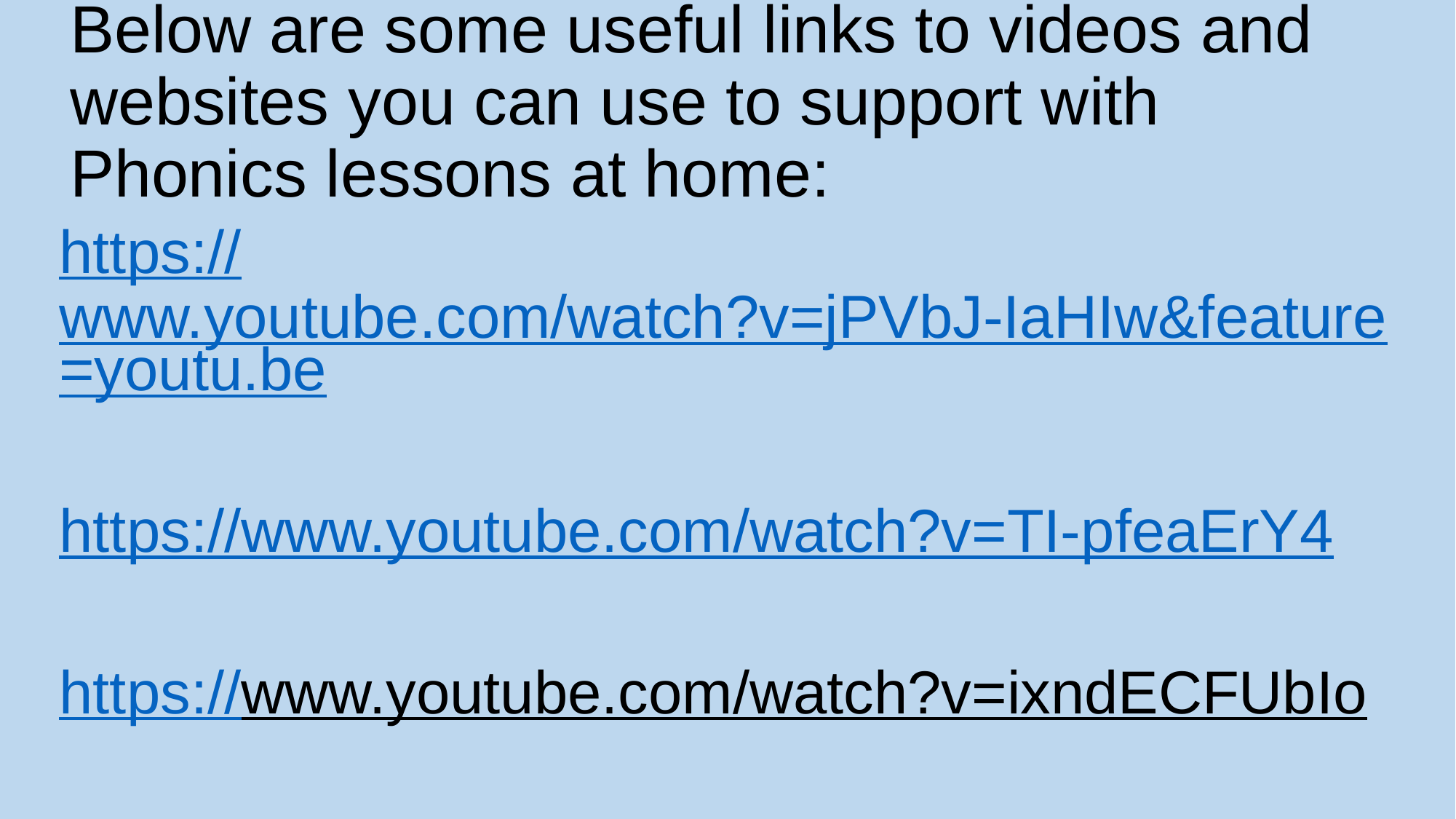

# Below are some useful links to videos and websites you can use to support with Phonics lessons at home:
https://www.youtube.com/watch?v=jPVbJ-IaHIw&feature=youtu.be

https://www.youtube.com/watch?v=TI-pfeaErY4

https://www.youtube.com/watch?v=ixndECFUbIo

www.phonicsplay.co.uk